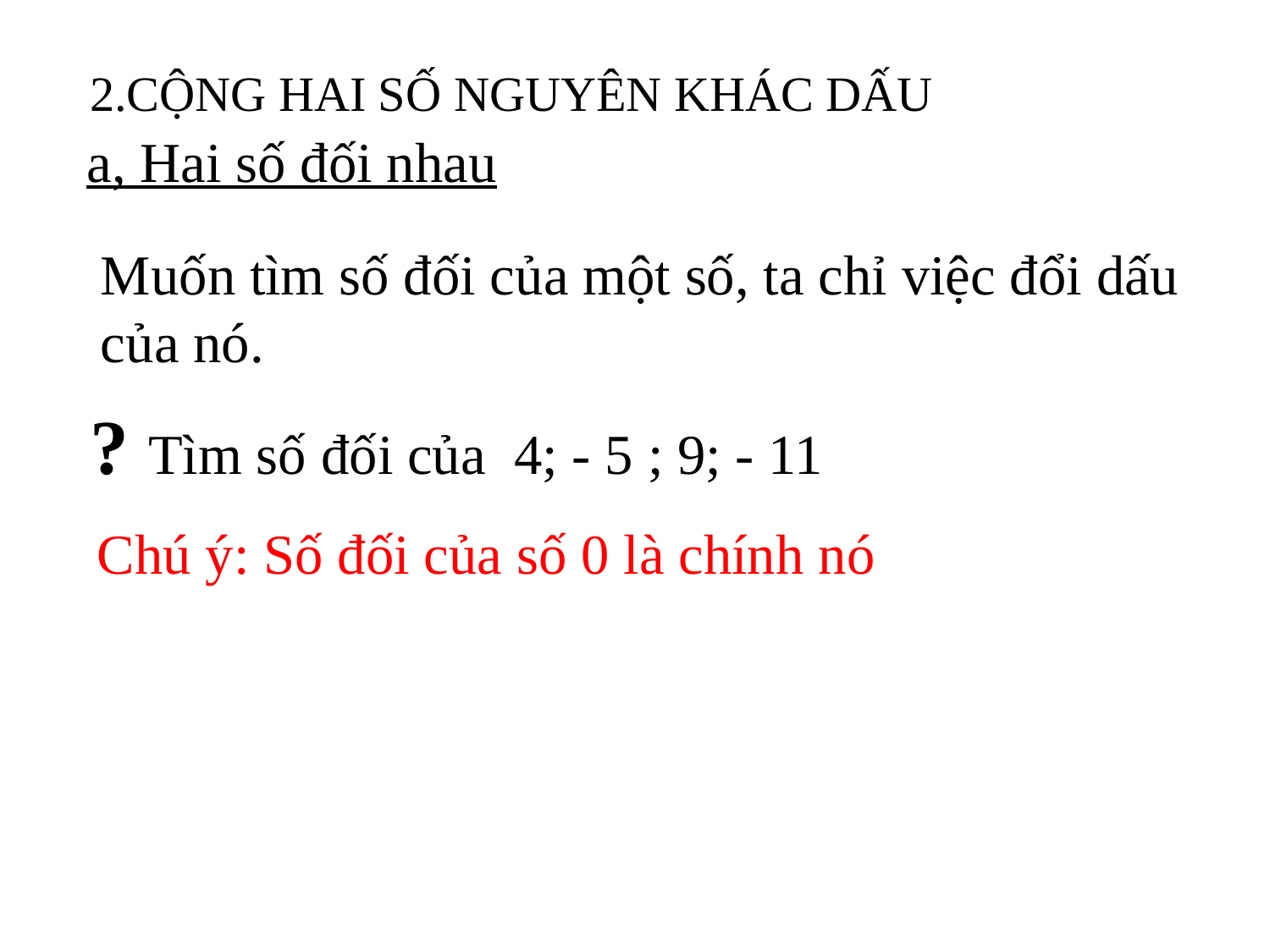

2.CỘNG HAI SỐ NGUYÊN KHÁC DẤU
a, Hai số đối nhau
Muốn tìm số đối của một số, ta chỉ việc đổi dấu
của nó.
? Tìm số đối của  4; - 5 ; 9; - 11
Chú ý: Số đối của số 0 là chính nó